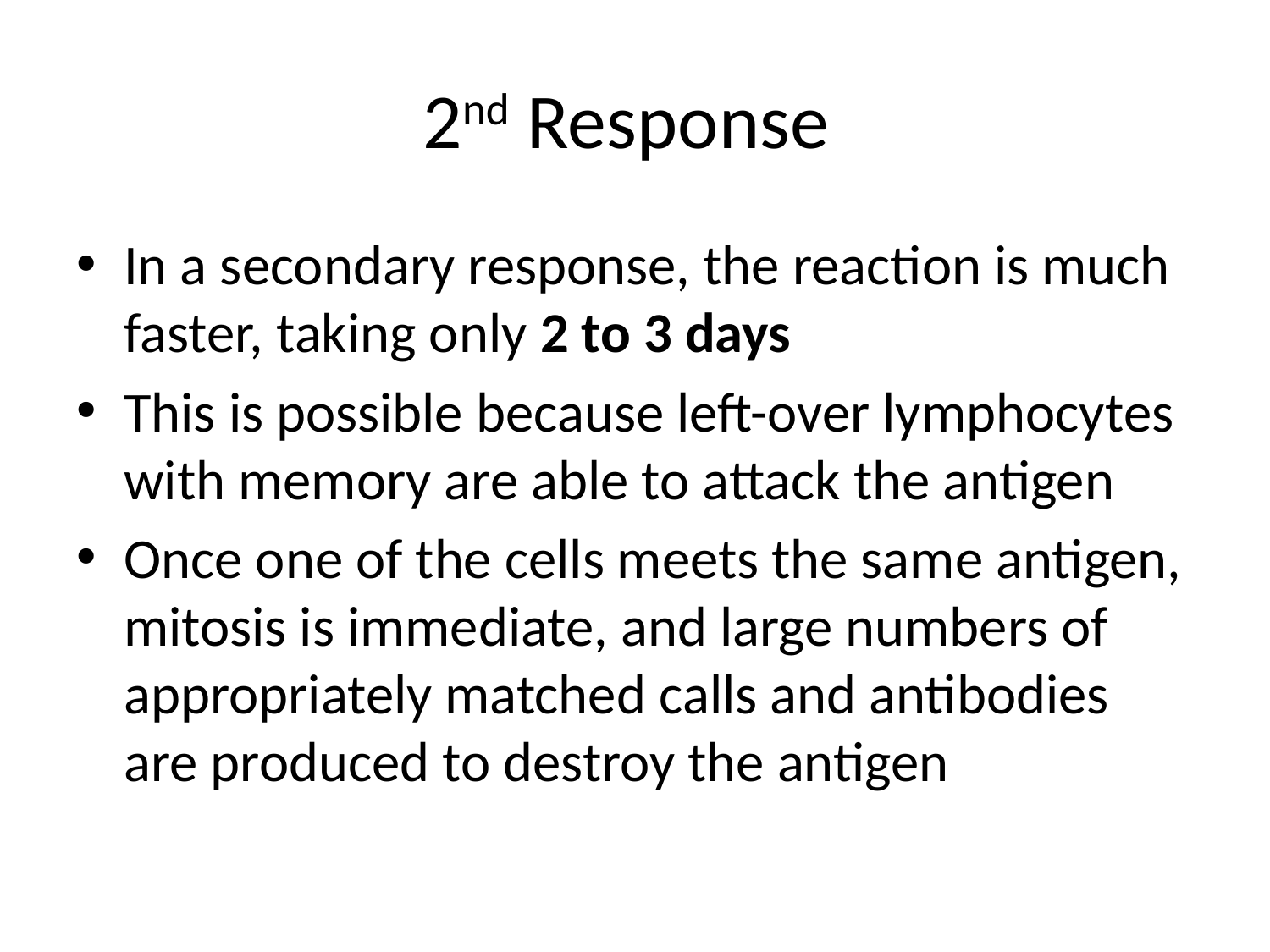

# 2nd Response
In a secondary response, the reaction is much faster, taking only 2 to 3 days
This is possible because left-over lymphocytes with memory are able to attack the antigen
Once one of the cells meets the same antigen, mitosis is immediate, and large numbers of appropriately matched calls and antibodies are produced to destroy the antigen